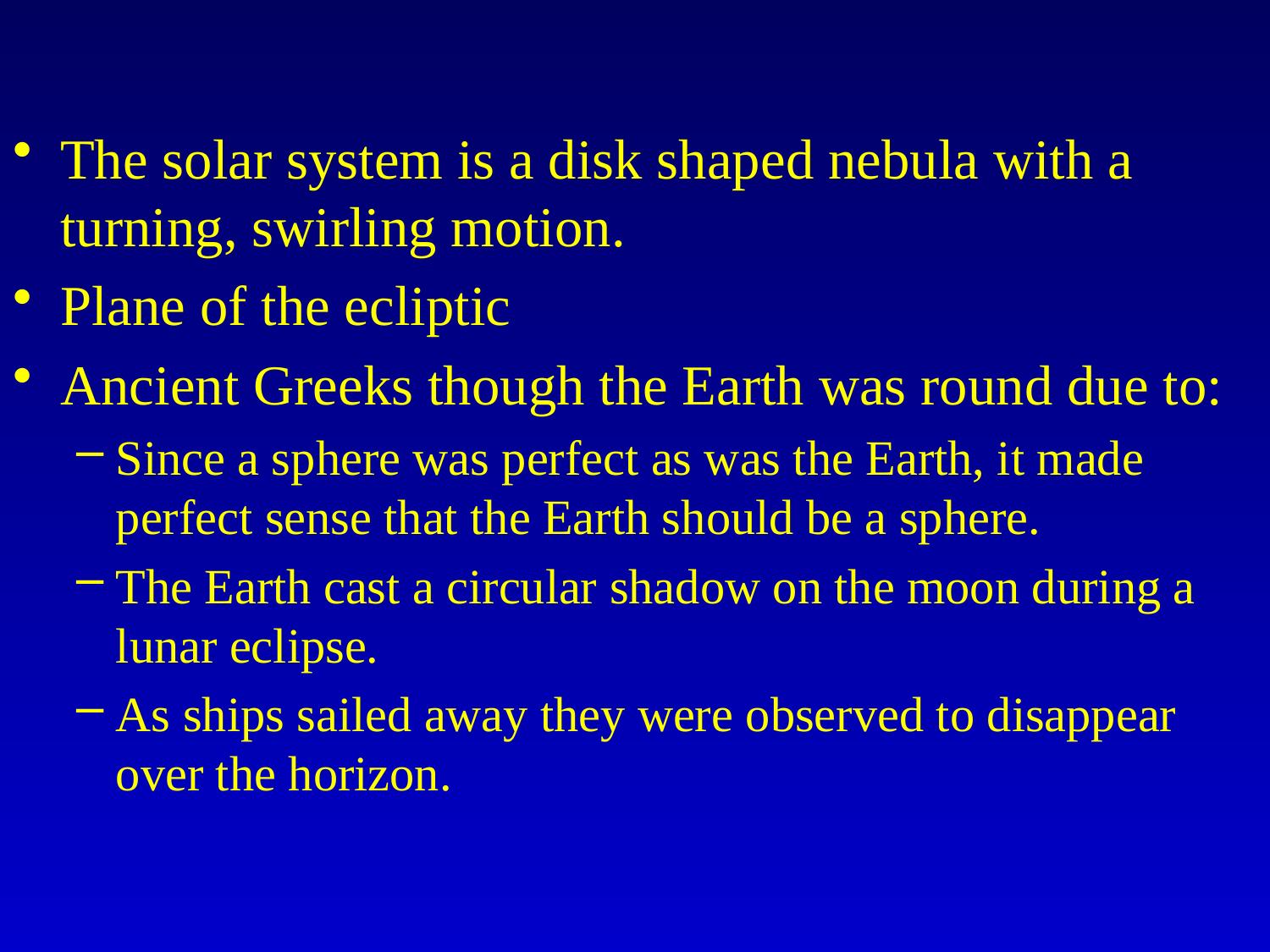

#
The solar system is a disk shaped nebula with a turning, swirling motion.
Plane of the ecliptic
Ancient Greeks though the Earth was round due to:
Since a sphere was perfect as was the Earth, it made perfect sense that the Earth should be a sphere.
The Earth cast a circular shadow on the moon during a lunar eclipse.
As ships sailed away they were observed to disappear over the horizon.